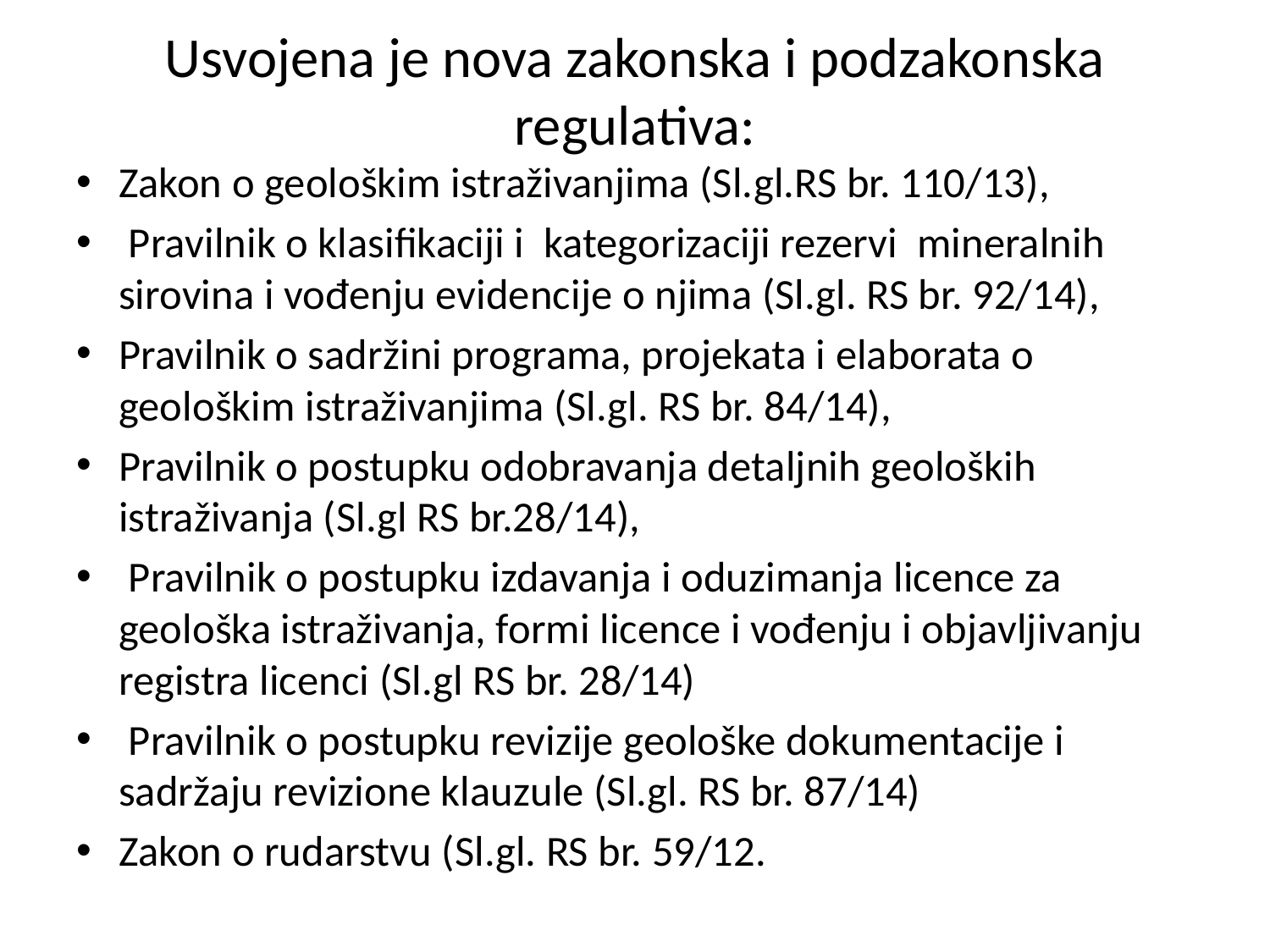

# Usvojena je nova zakonska i podzakonska regulativa:
Zakon o geološkim istraživanjima (Sl.gl.RS br. 110/13),
 Pravilnik o klasifikaciji i  kategorizaciji rezervi  mineralnih sirovina i vođenju evidencije o njima (Sl.gl. RS br. 92/14),
Pravilnik o sadržini programa, projekata i elaborata o geološkim istraživanjima (Sl.gl. RS br. 84/14),
Pravilnik o postupku odobravanja detaljnih geoloških istraživanja (Sl.gl RS br.28/14),
 Pravilnik o postupku izdavanja i oduzimanja licence za geološka istraživanja, formi licence i vođenju i objavljivanju registra licenci (Sl.gl RS br. 28/14)
 Pravilnik o postupku revizije geološke dokumentacije i sadržaju revizione klauzule (Sl.gl. RS br. 87/14)
Zakon o rudarstvu (Sl.gl. RS br. 59/12.